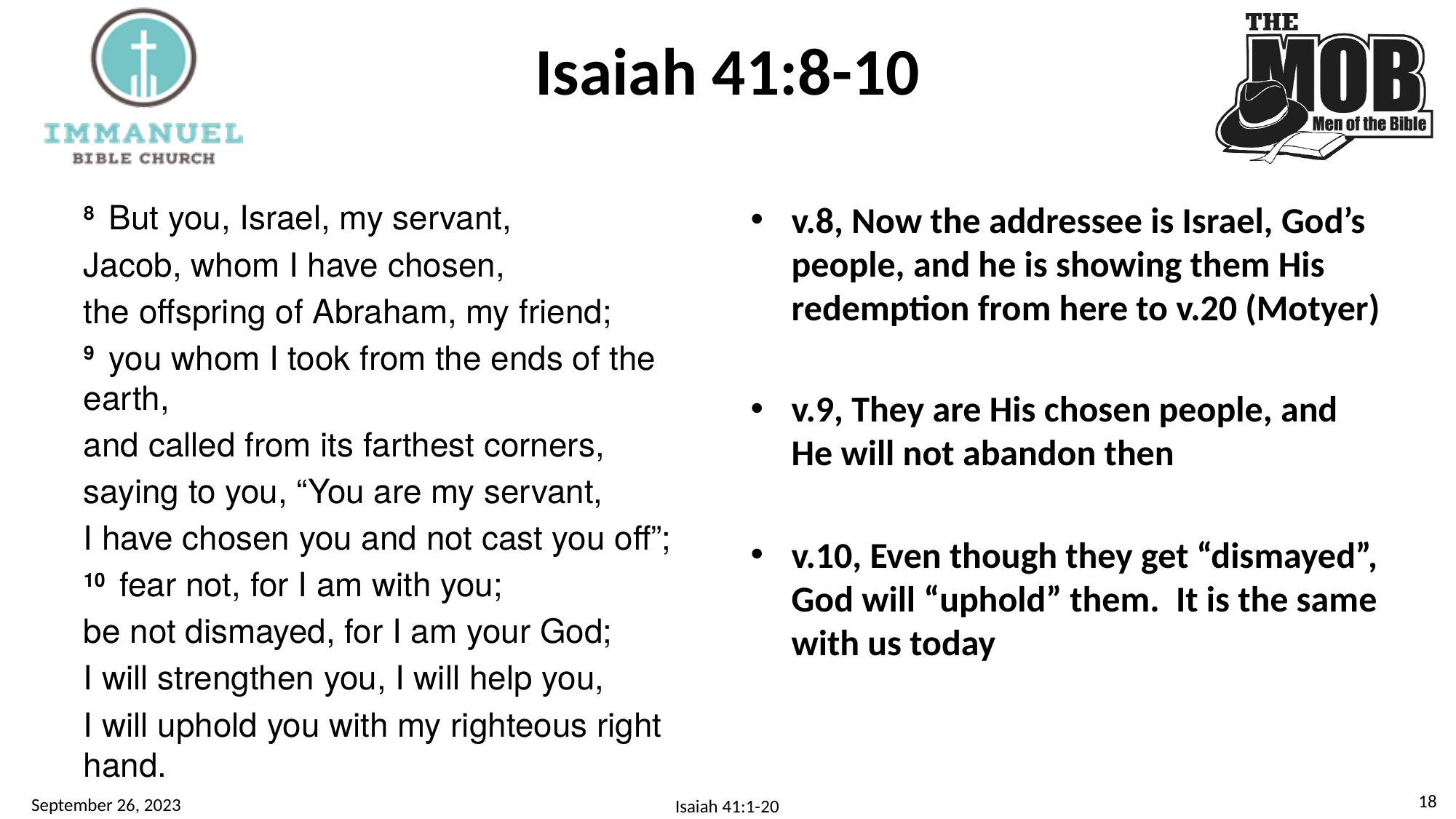

# Isaiah 41:8-10
8  But you, Israel, my servant,
Jacob, whom I have chosen,
the offspring of Abraham, my friend;
9  you whom I took from the ends of the earth,
and called from its farthest corners,
saying to you, “You are my servant,
I have chosen you and not cast you off”;
10  fear not, for I am with you;
be not dismayed, for I am your God;
I will strengthen you, I will help you,
I will uphold you with my righteous right hand.

v.8, Now the addressee is Israel, God’s people, and he is showing them His redemption from here to v.20 (Motyer)

v.9, They are His chosen people, and He will not abandon then

v.10, Even though they get “dismayed”, God will “uphold” them.  It is the same with us today

18
September 26, 2023
Isaiah 41:1-20